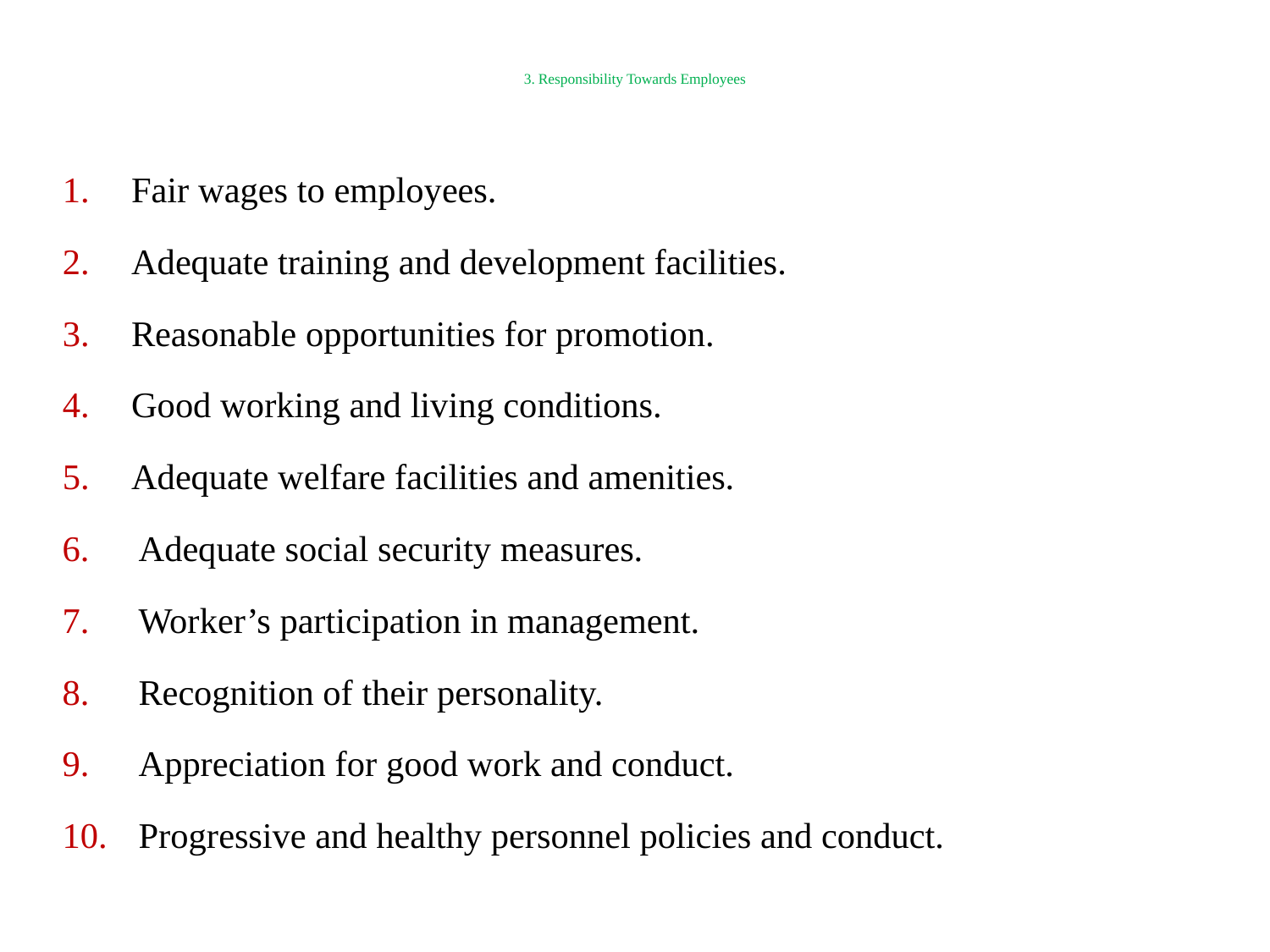

# 3. Responsibility Towards Employees
Fair wages to employees.
Adequate training and development facilities.
Reasonable opportunities for promotion.
Good working and living conditions.
Adequate welfare facilities and amenities.
Adequate social security measures.
Worker’s participation in management.
Recognition of their personality.
Appreciation for good work and conduct.
Progressive and healthy personnel policies and conduct.